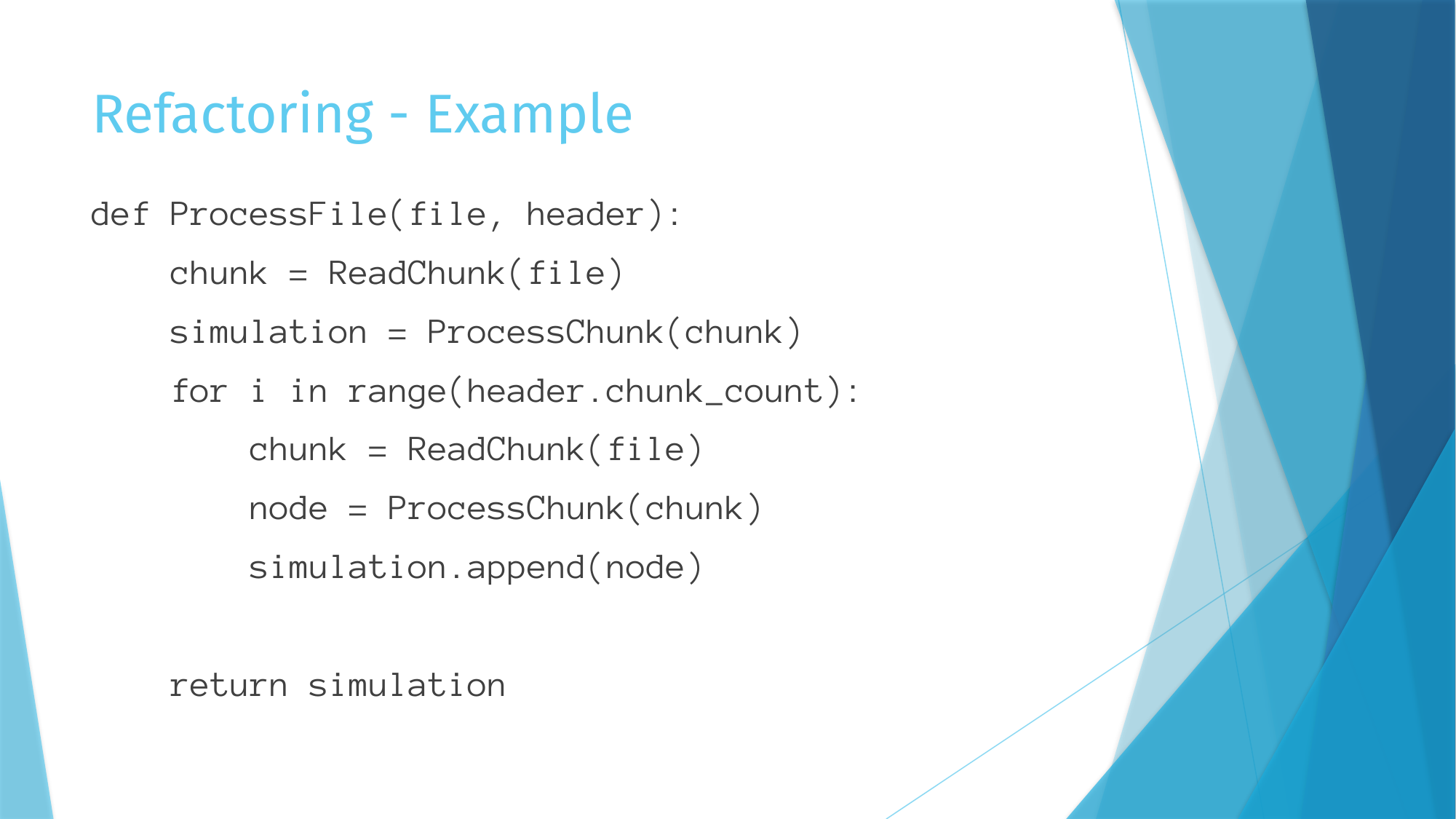

# Refactoring - Example
def ProcessFile(file, header):
    chunk = ReadChunk(file)
    simulation = ProcessChunk(chunk)
    for i in range(header.chunk_count):
        chunk = ReadChunk(file)
        node = ProcessChunk(chunk)
        simulation.append(node)

    return simulation